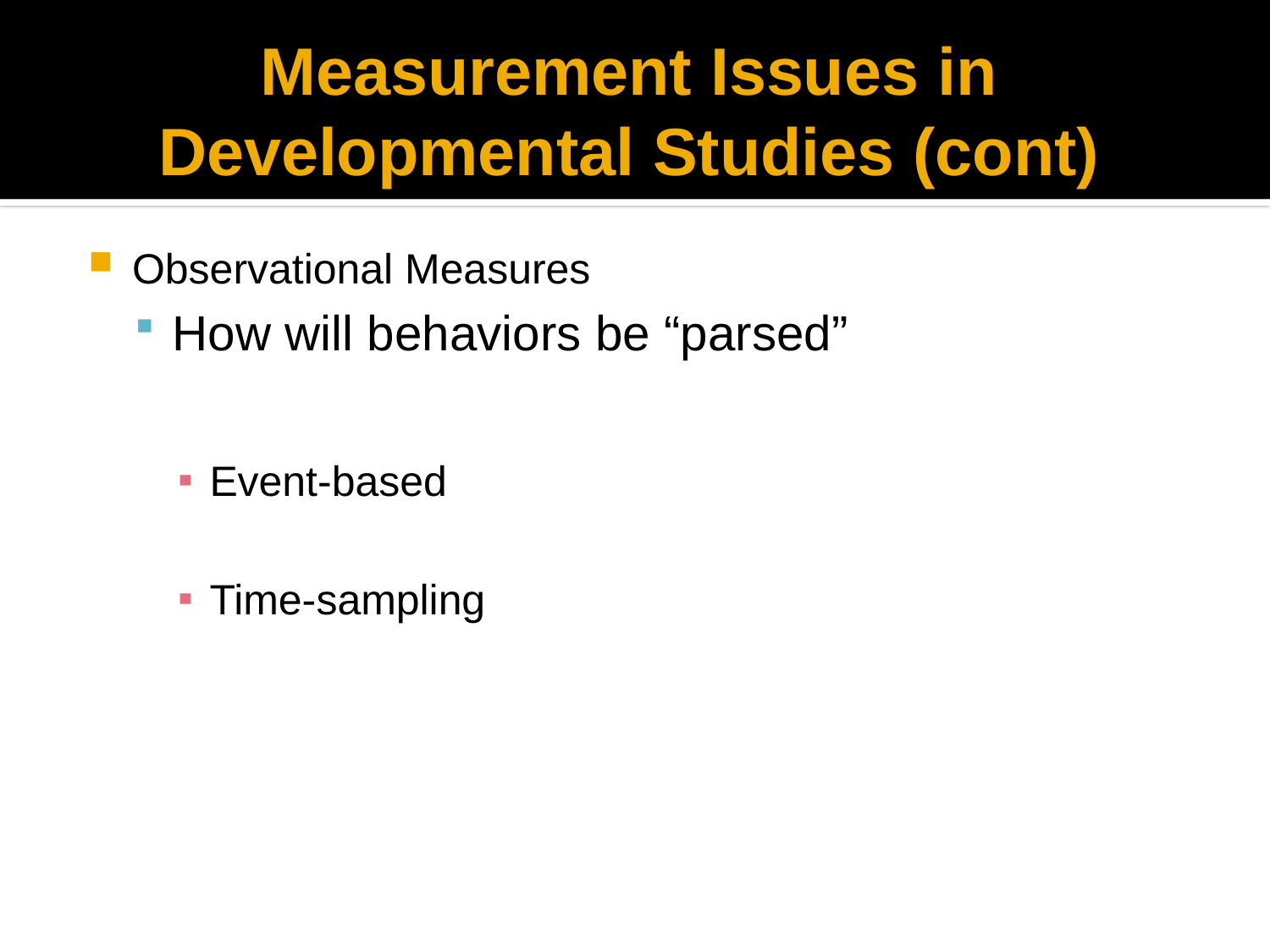

# Measurement Issues in Developmental Studies (cont)
Observational Measures
How will behaviors be “parsed”

Event-based

Time-sampling